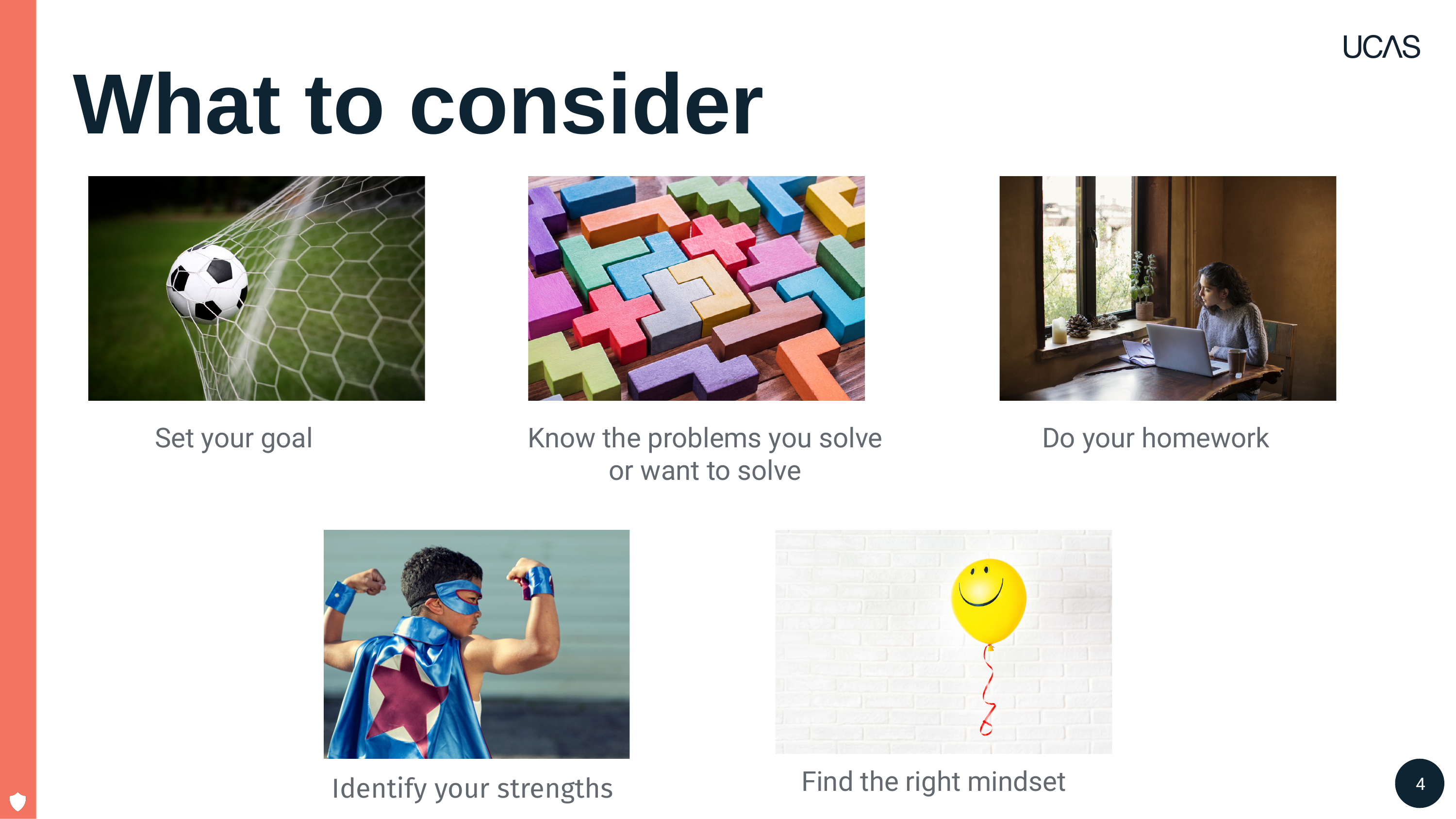

# What to consider

Set your goal
Know the problems you solve or want to solve
Do your homework

Find the right mindset
Identify your strengths